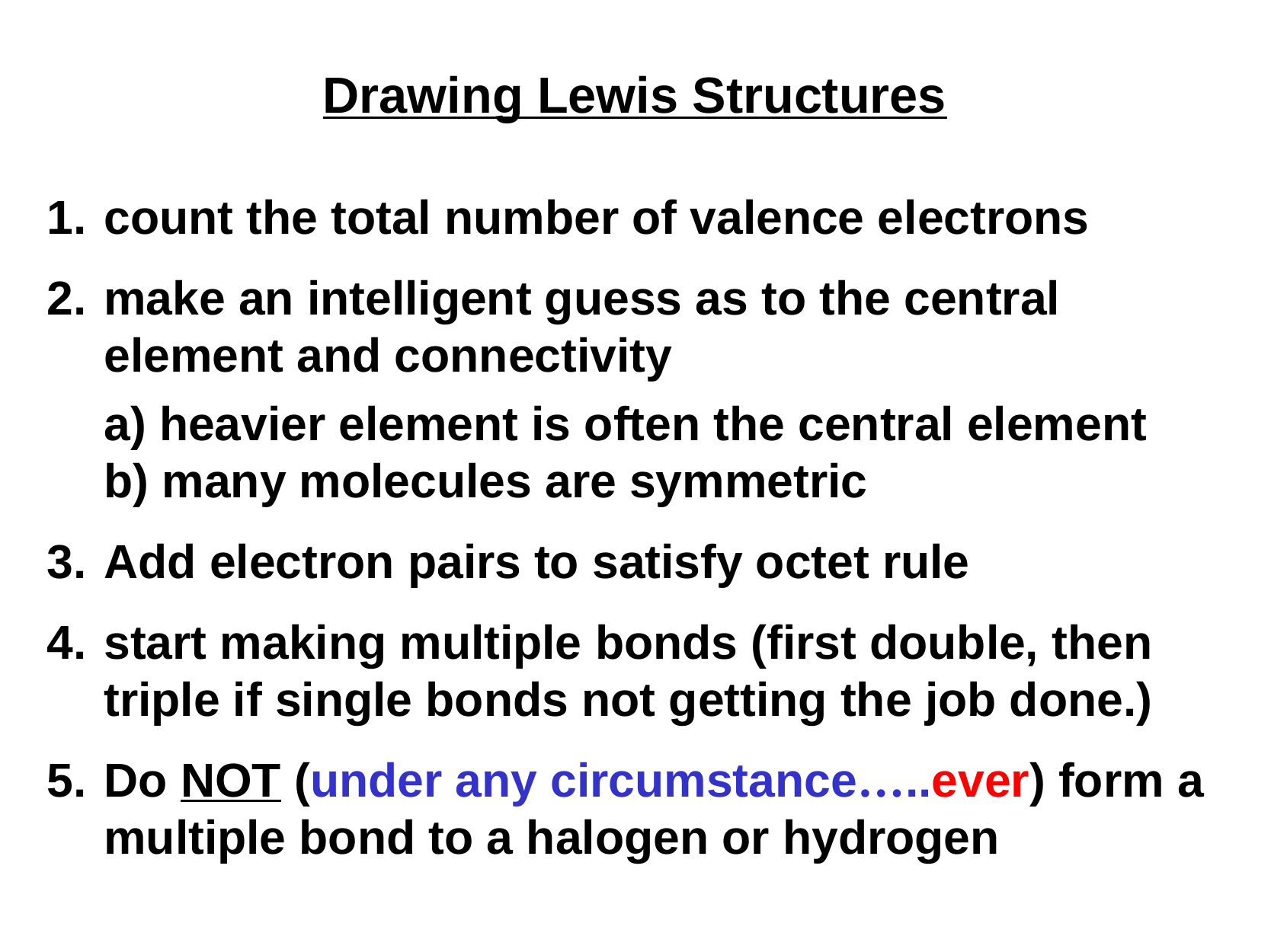

Drawing Lewis Structures
count the total number of valence electrons
make an intelligent guess as to the central element and connectivity
a) heavier element is often the central element
b) many molecules are symmetric
Add electron pairs to satisfy octet rule
start making multiple bonds (first double, then triple if single bonds not getting the job done.)
Do NOT (under any circumstance…..ever) form a multiple bond to a halogen or hydrogen